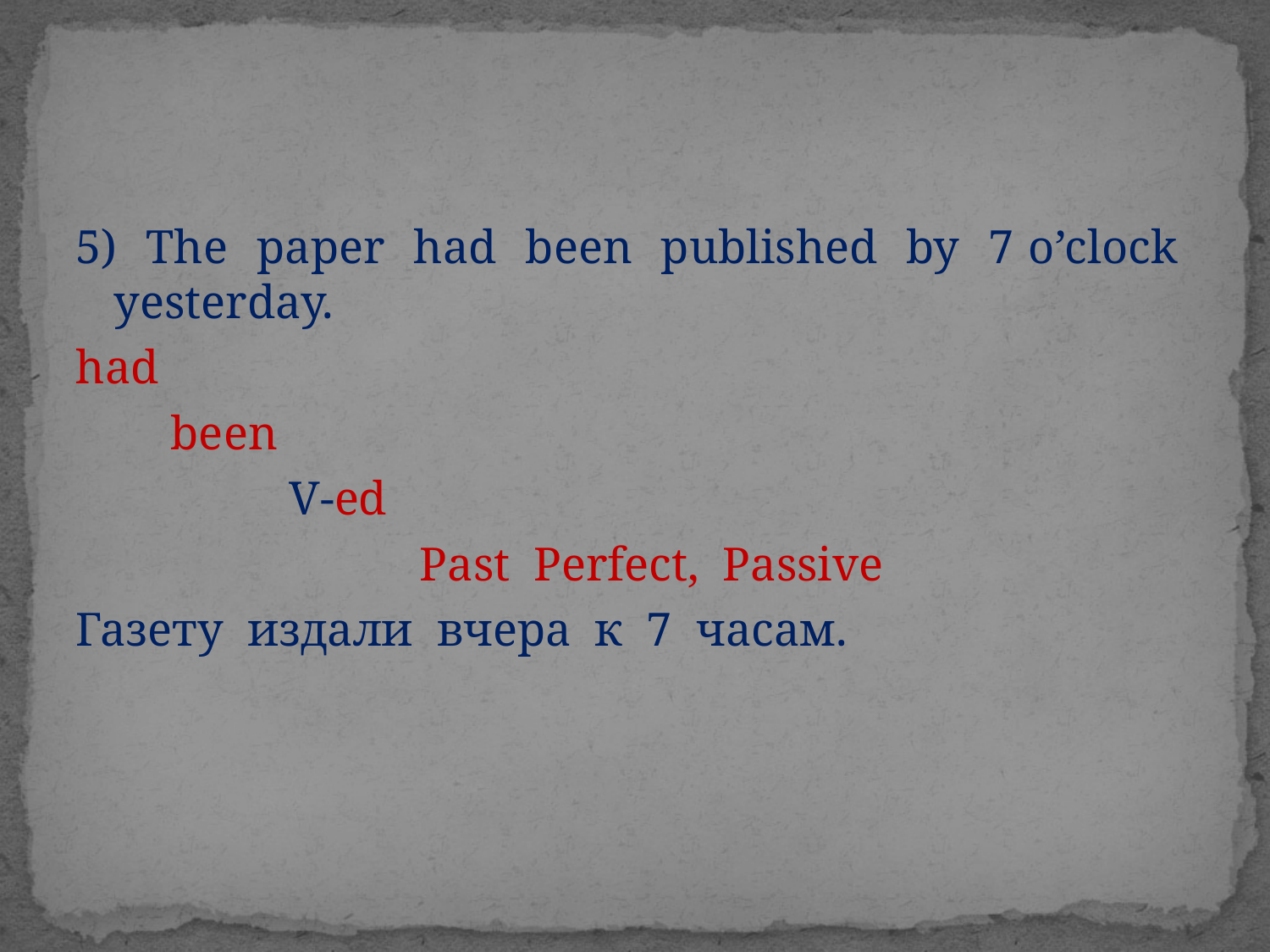

#
5)  The  paper  had  been  published  by  7 o’clock  yesterday.
had
        been
                  V-ed
                             Past  Perfect,  Passive
Газету  издали  вчера  к  7  часам.